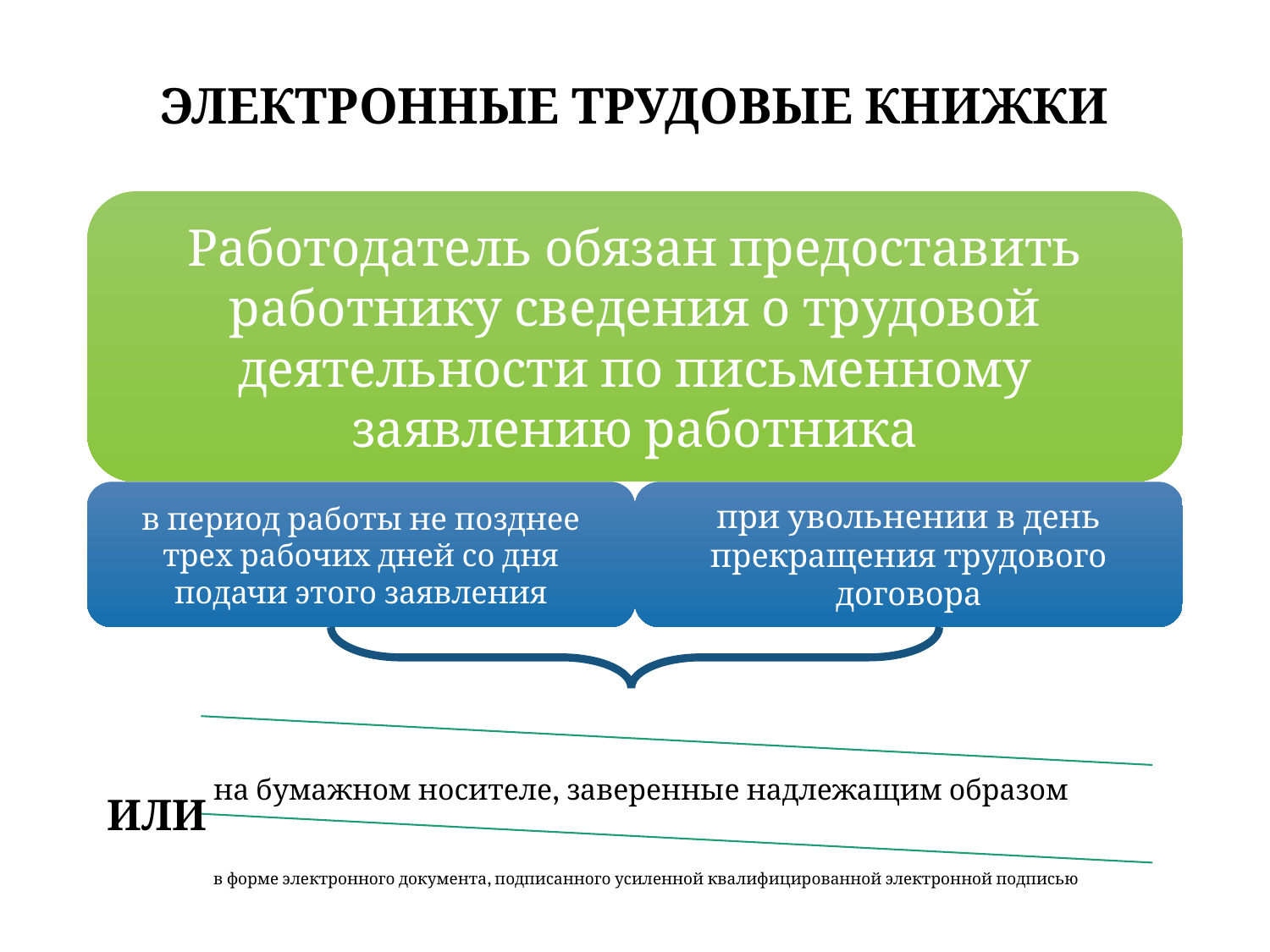

# ЭЛЕКТРОННЫЕ ТРУДОВЫЕ КНИЖКИ
Работодатель обязан предоставить работнику сведения о трудовой деятельности по письменному заявлению работника
в период работы не позднее трех рабочих дней со дня подачи этого заявления
при увольнении в день прекращения трудового договора

на бумажном носителе, заверенные надлежащим образом
в форме электронного документа, подписанного усиленной квалифицированной электронной подписью
ИЛИ